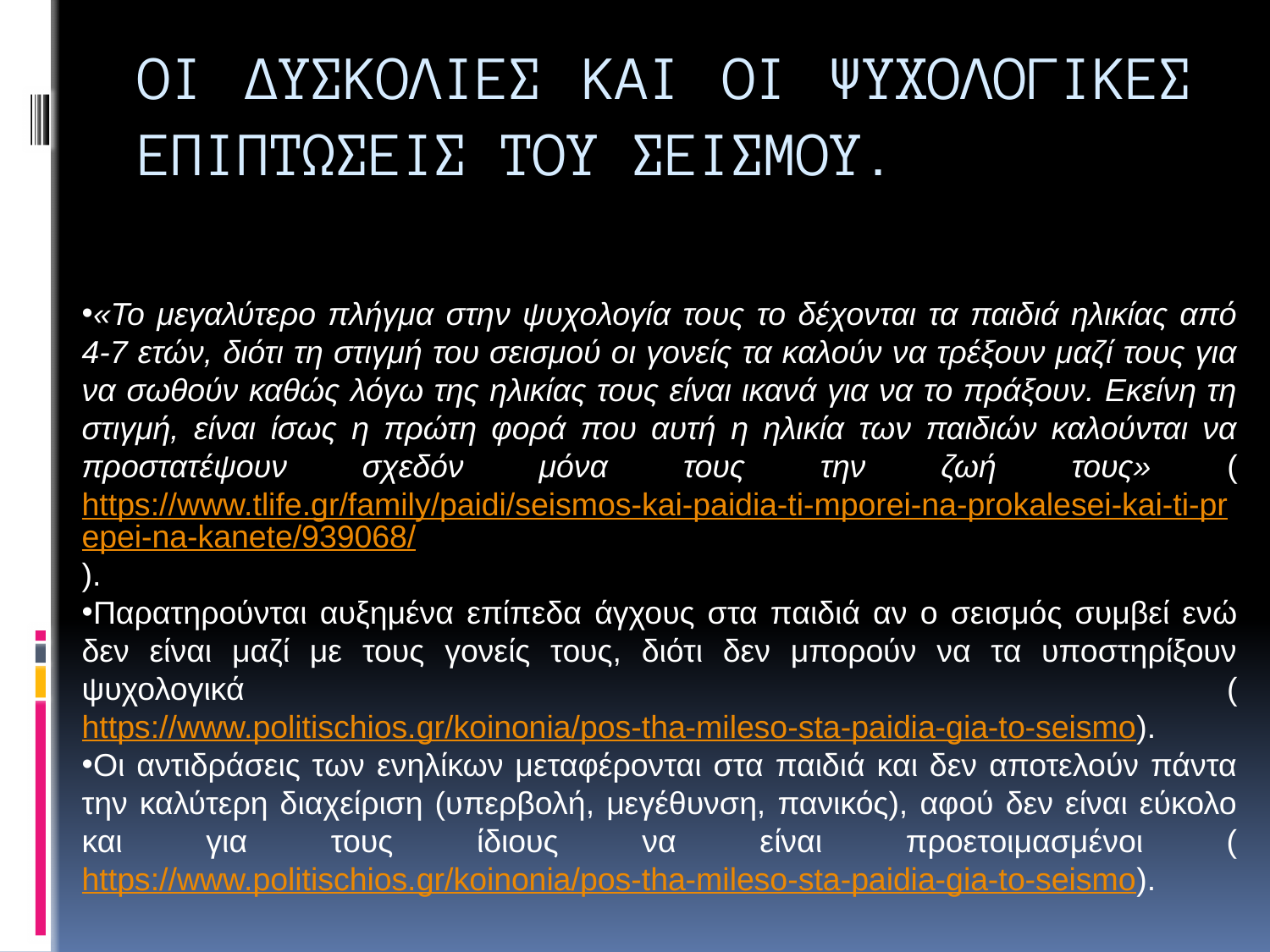

# ΟΙ ΔΥΣΚΟΛΙΕΣ ΚΑΙ ΟΙ ΨΥΧΟΛΟΓΙΚΕΣ ΕΠΙΠΤΩΣΕΙΣ ΤΟΥ ΣΕΙΣΜΟΥ.
«Το μεγαλύτερο πλήγμα στην ψυχολογία τους το δέχονται τα παιδιά ηλικίας από 4-7 ετών, διότι τη στιγμή του σεισμού οι γονείς τα καλούν να τρέξουν μαζί τους για να σωθούν καθώς λόγω της ηλικίας τους είναι ικανά για να το πράξουν. Εκείνη τη στιγμή, είναι ίσως η πρώτη φορά που αυτή η ηλικία των παιδιών καλούνται να προστατέψουν σχεδόν μόνα τους την ζωή τους» (https://www.tlife.gr/family/paidi/seismos-kai-paidia-ti-mporei-na-prokalesei-kai-ti-prepei-na-kanete/939068/).
Παρατηρούνται αυξημένα επίπεδα άγχους στα παιδιά αν ο σεισμός συμβεί ενώ δεν είναι μαζί με τους γονείς τους, διότι δεν μπορούν να τα υποστηρίξουν ψυχολογικά (https://www.politischios.gr/koinonia/pos-tha-mileso-sta-paidia-gia-to-seismo).
Οι αντιδράσεις των ενηλίκων μεταφέρονται στα παιδιά και δεν αποτελούν πάντα την καλύτερη διαχείριση (υπερβολή, μεγέθυνση, πανικός), αφού δεν είναι εύκολο και για τους ίδιους να είναι προετοιμασμένοι (https://www.politischios.gr/koinonia/pos-tha-mileso-sta-paidia-gia-to-seismo).